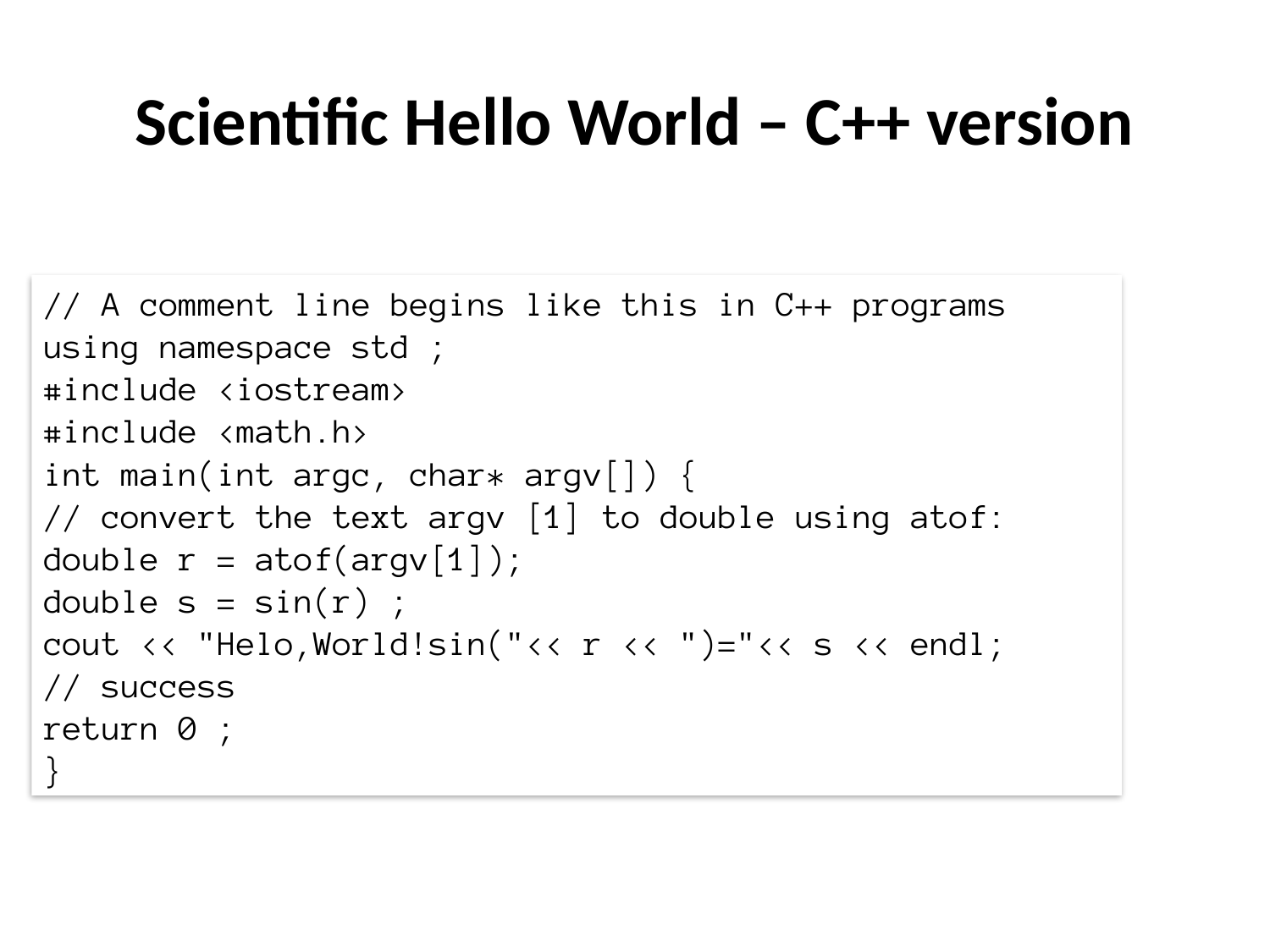

# Scientific Hello World – C++ version
// A comment line begins like this in C++ programs
using namespace std ;
#include <iostream>
#include <math.h>
int main(int argc, char* argv[]) {
// convert the text argv [1] to double using atof:
double r = atof(argv[1]);
double s = sin(r) ;
cout << "Helo,World!sin("<< r << ")="<< s << endl;
// success
return 0 ;
}